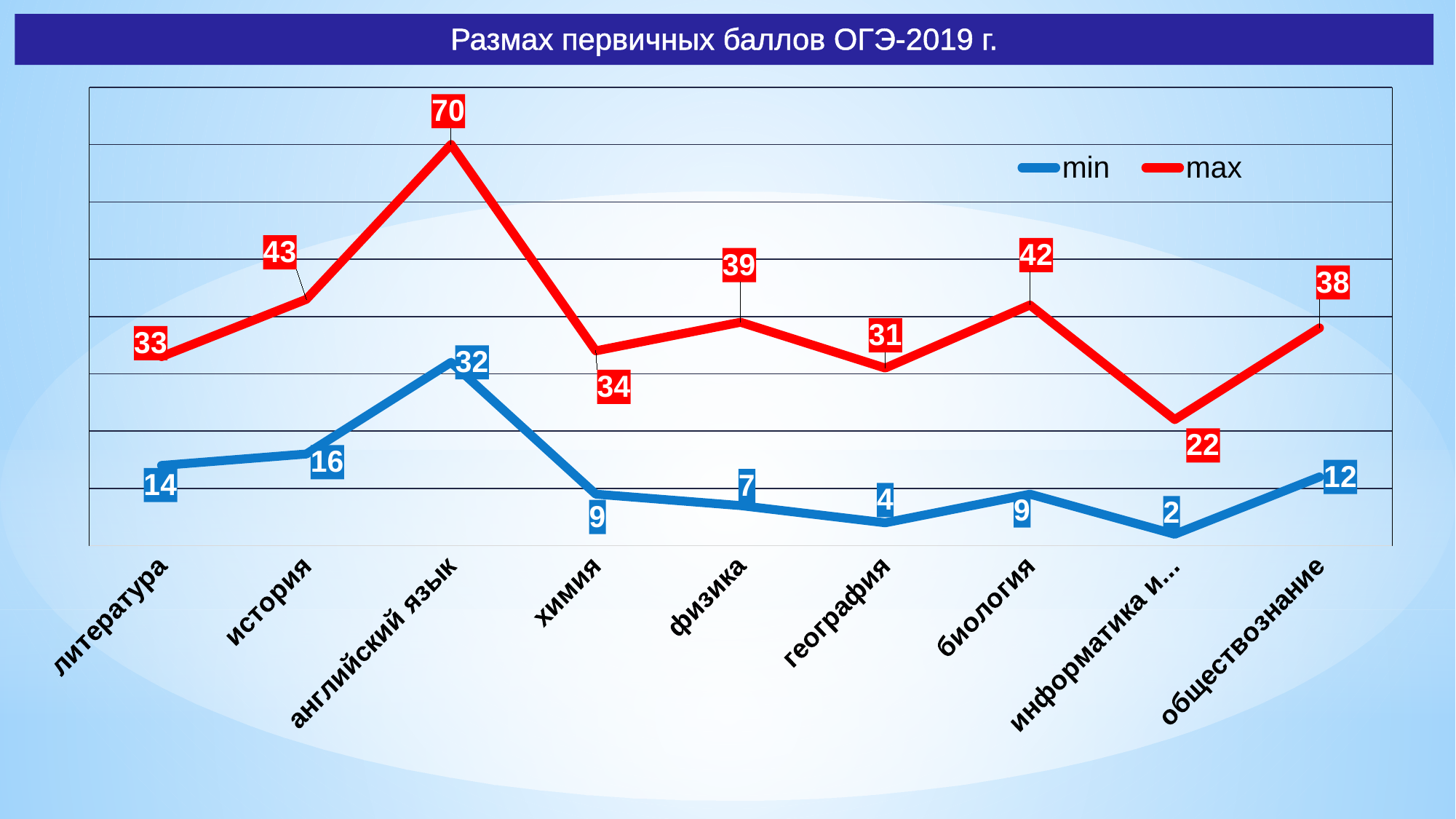

# Размах первичных баллов ОГЭ-2019 г.

### Chart

| Category | min | max |
|---|---|---|
| литература | 14.0 | 33.0 |
| история | 16.0 | 43.0 |
| английский язык | 32.0 | 70.0 |
| химия | 9.0 | 34.0 |
| физика | 7.0 | 39.0 |
| география | 4.0 | 31.0 |
| биология | 9.0 | 42.0 |
| информатика и ИКТ | 2.0 | 22.0 |
| обществознание | 12.0 | 38.0 |